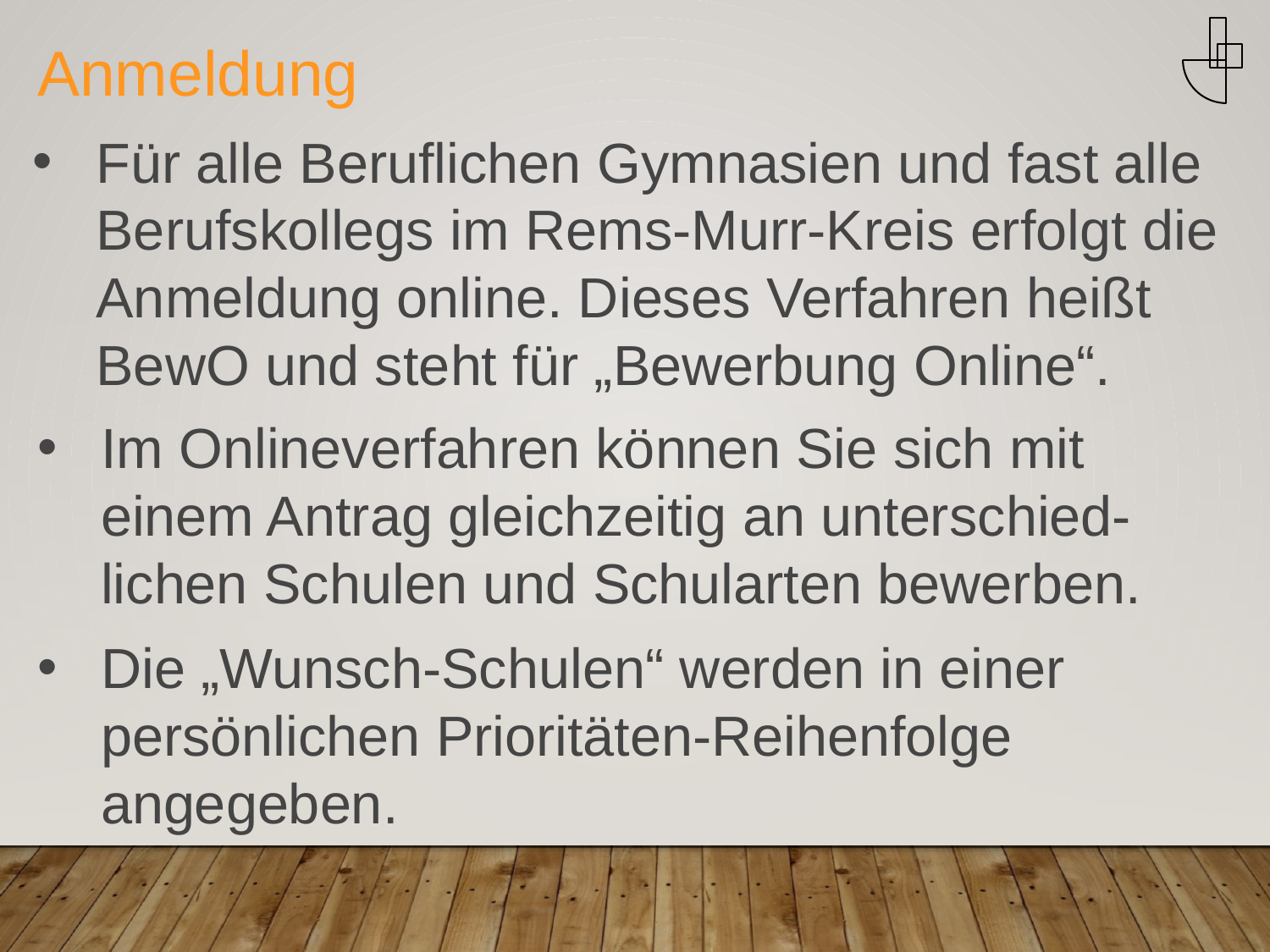

Anmeldung

Für alle Beruflichen Gymnasien und fast alle Berufskollegs im Rems-Murr-Kreis erfolgt die Anmeldung online. Dieses Verfahren heißt BewO und steht für „Bewerbung Online“.
Im Onlineverfahren können Sie sich mit einem Antrag gleichzeitig an unterschied-lichen Schulen und Schularten bewerben.
Die „Wunsch-Schulen“ werden in einer persönlichen Prioritäten-Reihenfolge angegeben.